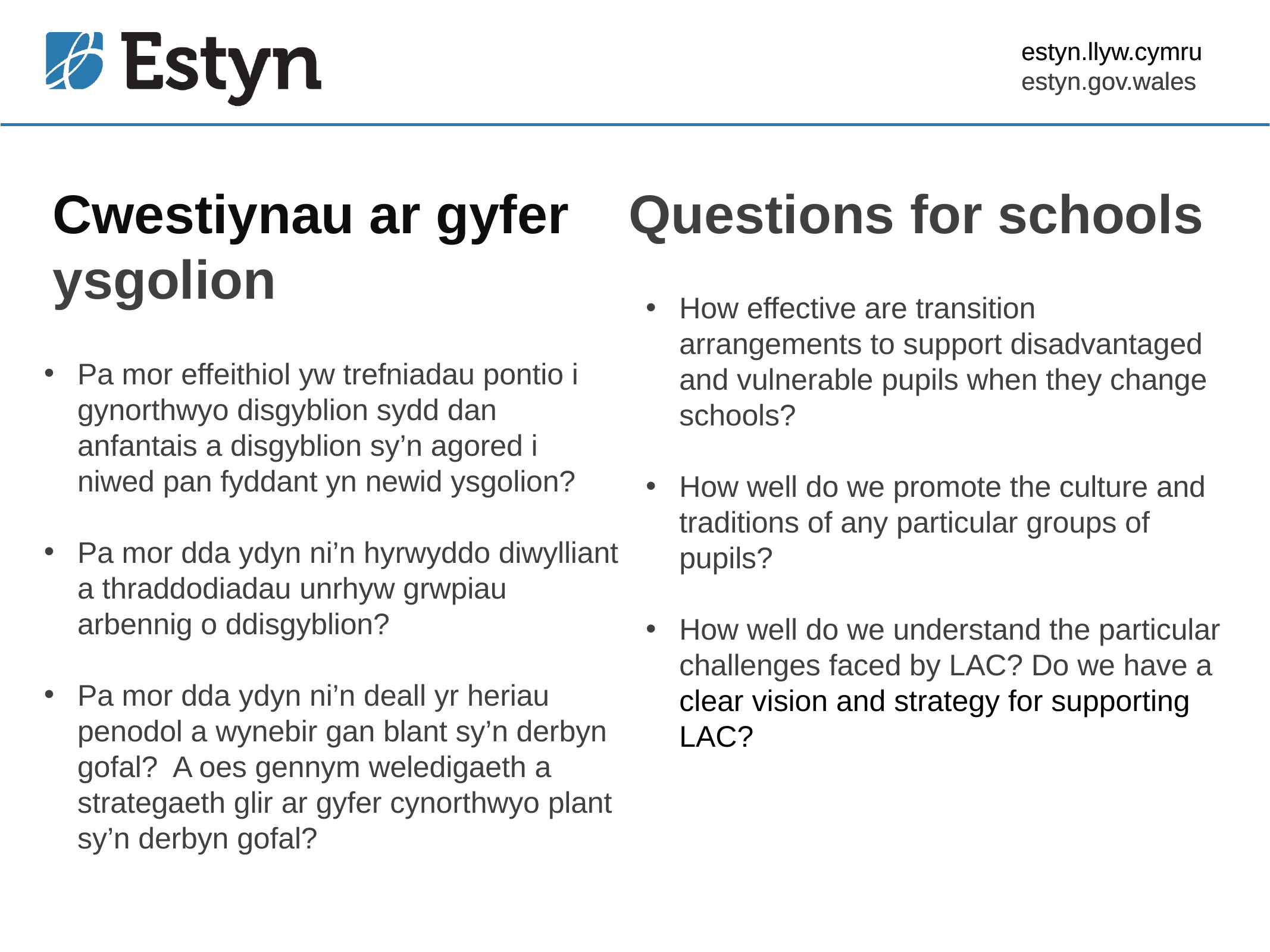

Cwestiynau ar gyfer    Questions for schools
ysgolion

How effective are transition arrangements to support disadvantaged and vulnerable pupils when they change schools?

How well do we promote the culture and traditions of any particular groups of pupils?

How well do we understand the particular challenges faced by LAC? Do we have a clear vision and strategy for supporting LAC?
Pa mor effeithiol yw trefniadau pontio i gynorthwyo disgyblion sydd dan anfantais a disgyblion sy’n agored i niwed pan fyddant yn newid ysgolion?

Pa mor dda ydyn ni’n hyrwyddo diwylliant a thraddodiadau unrhyw grwpiau arbennig o ddisgyblion?

Pa mor dda ydyn ni’n deall yr heriau penodol a wynebir gan blant sy’n derbyn gofal?  A oes gennym weledigaeth a strategaeth glir ar gyfer cynorthwyo plant sy’n derbyn gofal?